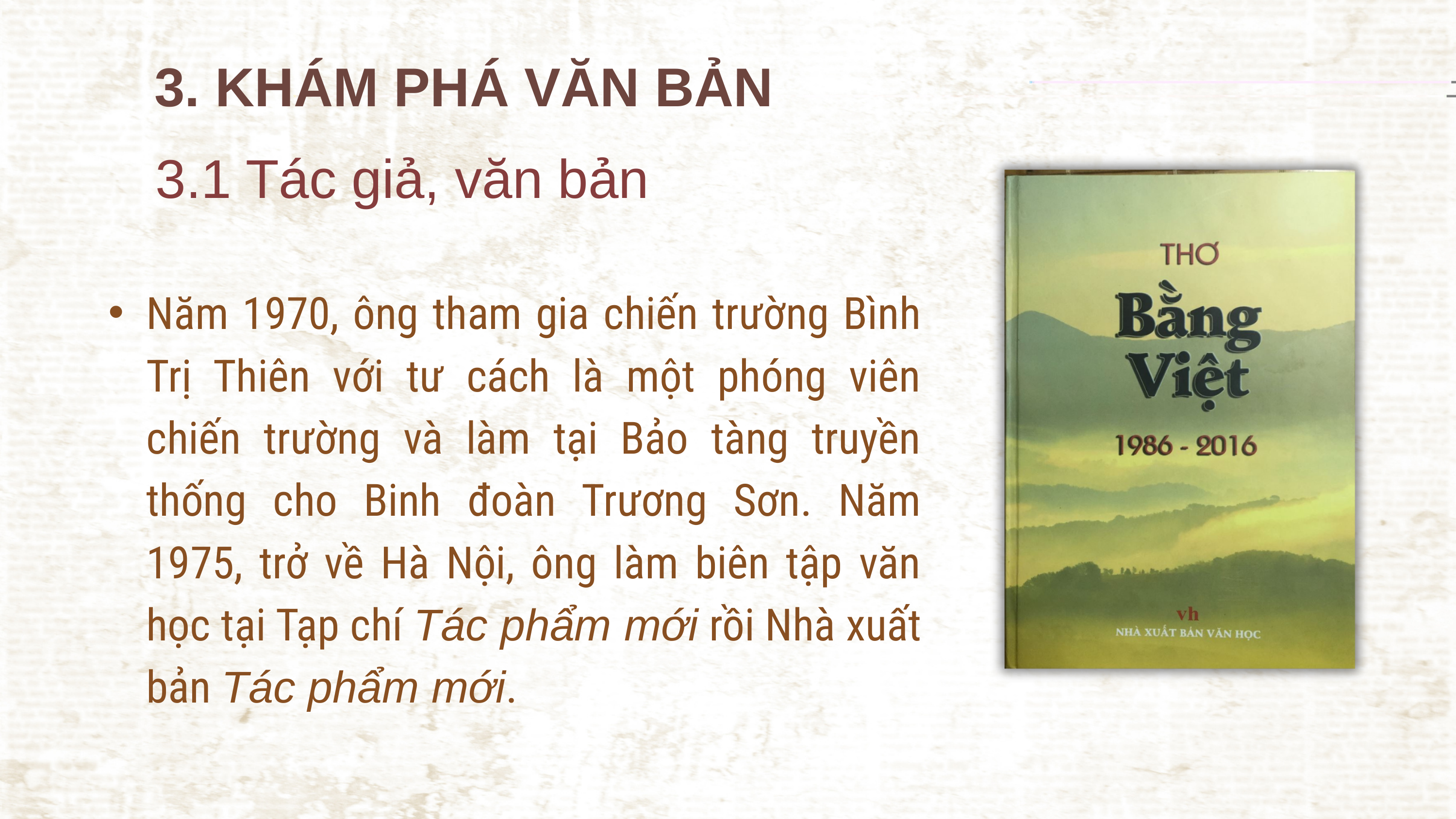

3. KHÁM PHÁ VĂN BẢN
3.1 Tác giả, văn bản

Năm 1970, ông tham gia chiến trường Bình Trị Thiên với tư cách là một phóng viên chiến trường và làm tại Bảo tàng truyền thống cho Binh đoàn Trương Sơn. Năm 1975, trở về Hà Nội, ông làm biên tập văn học tại Tạp chí Tác phẩm mới rồi Nhà xuất bản Tác phẩm mới.